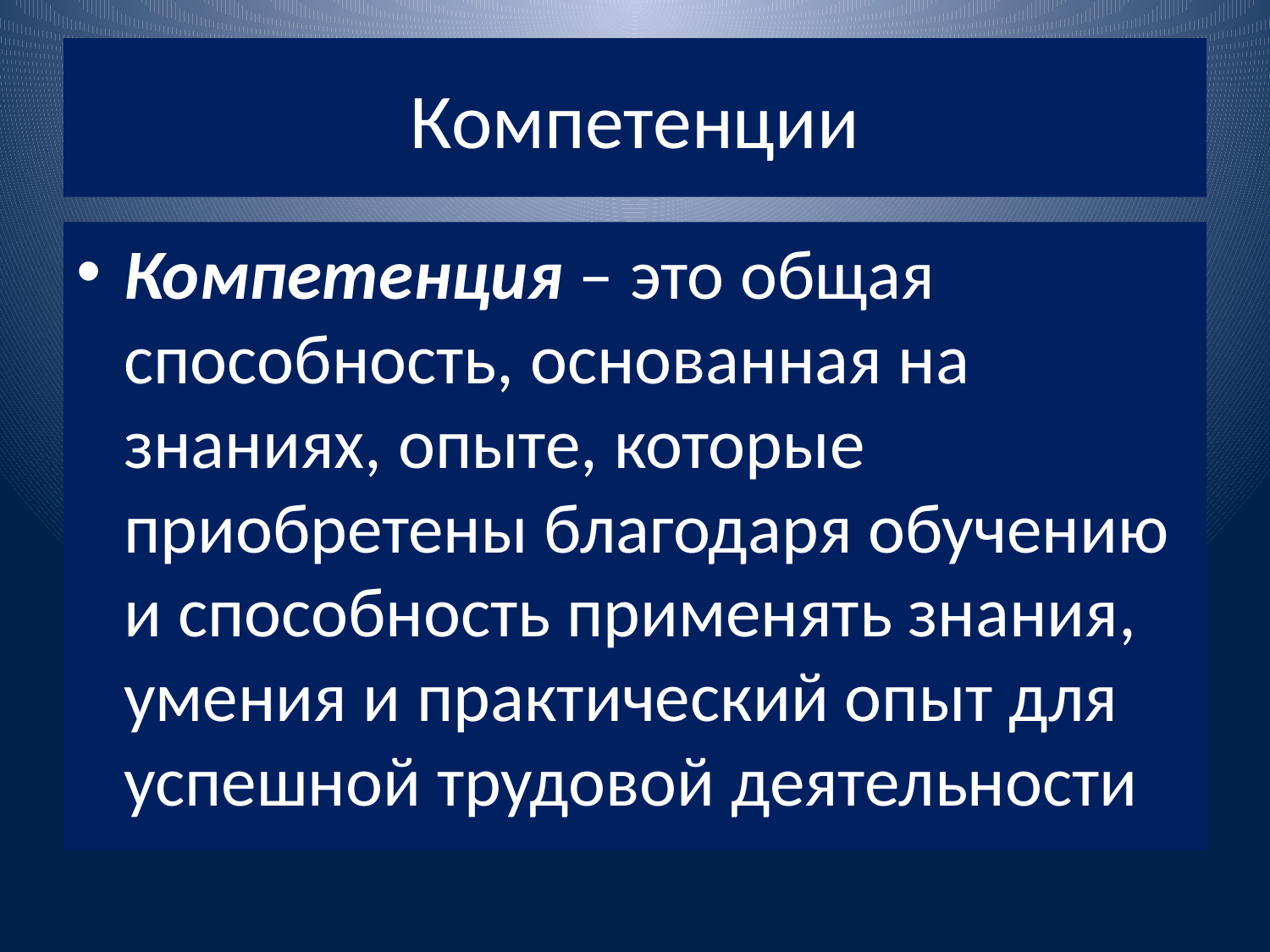

# Компетенции
Компетенция – это общая способность, основанная на знаниях, опыте, которые приобретены благодаря обучению и способность применять знания, умения и практический опыт для успешной трудовой деятельности